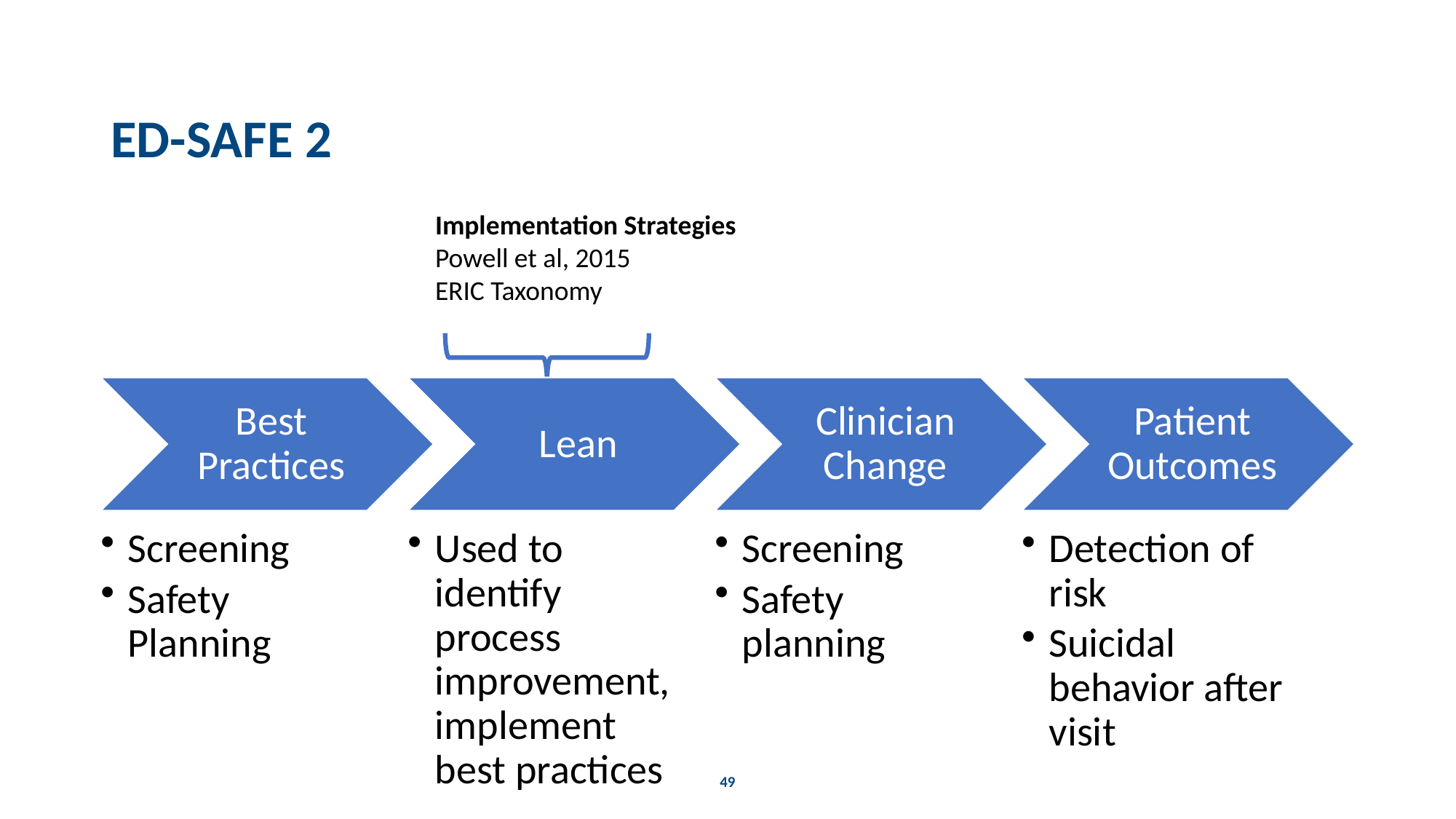

# ED-SAFE 2
Implementation Strategies
Powell et al, 2015
ERIC Taxonomy

Best Practices
Screening
Safety Planning
Lean
Used to identify process improvement, implement best practices
Clinician Change
Screening
Safety planning
Patient Outcomes
Detection of risk
Suicidal behavior after visit
49